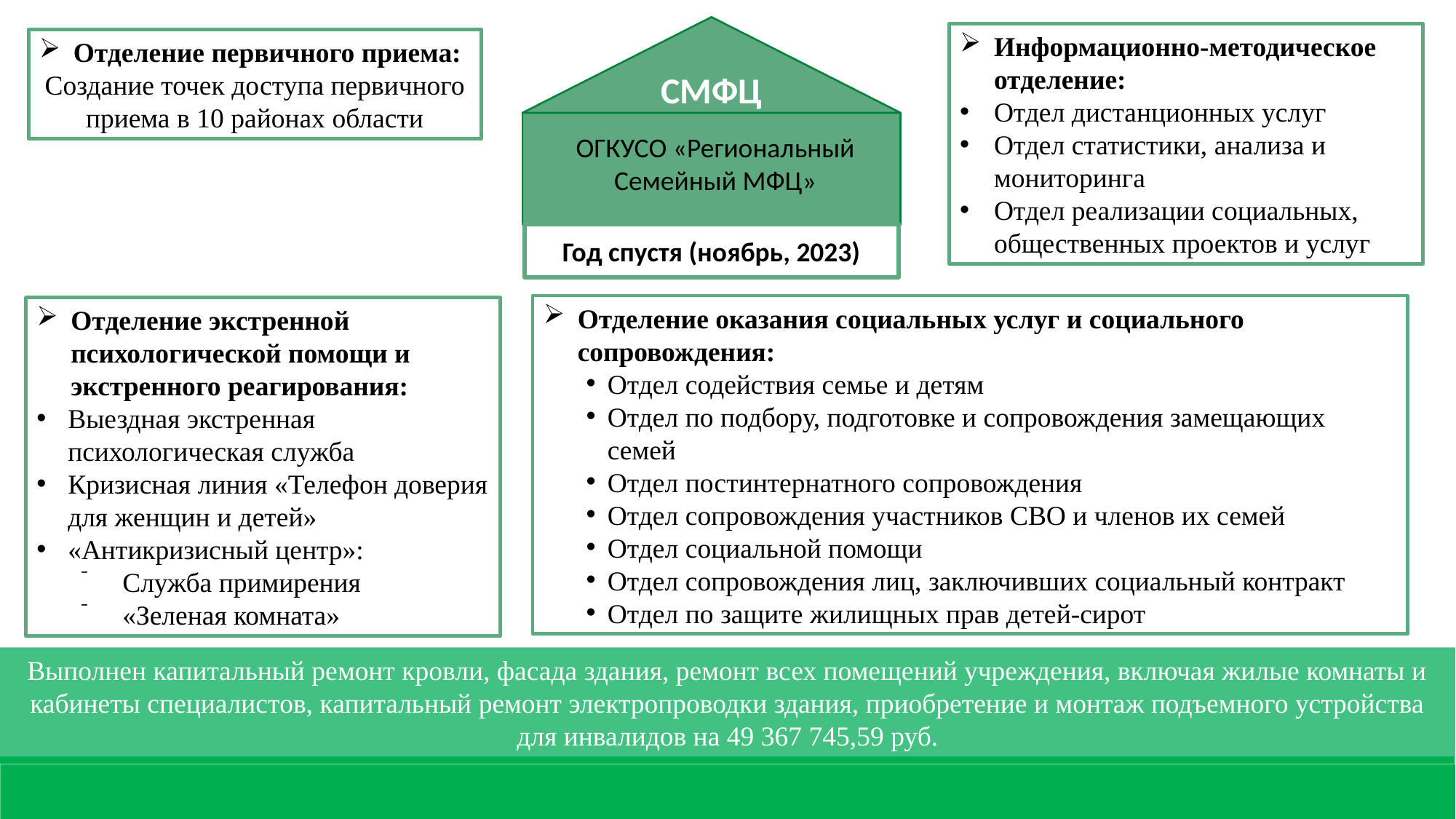

СМФЦ
Информационно-методическое отделение:
Отдел дистанционных услуг
Отдел статистики, анализа и мониторинга
Отдел реализации социальных, общественных проектов и услуг
Отделение первичного приема:
Создание точек доступа первичного приема в 10 районах области

ОГКУСО «Региональный
Семейный МФЦ»
Год спустя (ноябрь, 2023)
Отделение оказания социальных услуг и социального сопровождения:
Отдел содействия семье и детям
Отдел по подбору, подготовке и сопровождения замещающих семей
Отдел постинтернатного сопровождения
Отдел сопровождения участников СВО и членов их семей
Отдел социальной помощи
Отдел сопровождения лиц, заключивших социальный контракт
Отдел по защите жилищных прав детей-сирот
Отделение экстренной психологической помощи и экстренного реагирования:
Выездная экстренная психологическая служба
Кризисная линия «Телефон доверия для женщин и детей»
«Антикризисный центр»:
Служба примирения
«Зеленая комната»
Выполнен капитальный ремонт кровли, фасада здания, ремонт всех помещений учреждения, включая жилые комнаты и кабинеты специалистов, капитальный ремонт электропроводки здания, приобретение и монтаж подъемного устройства для инвалидов на 49 367 745,59 руб.